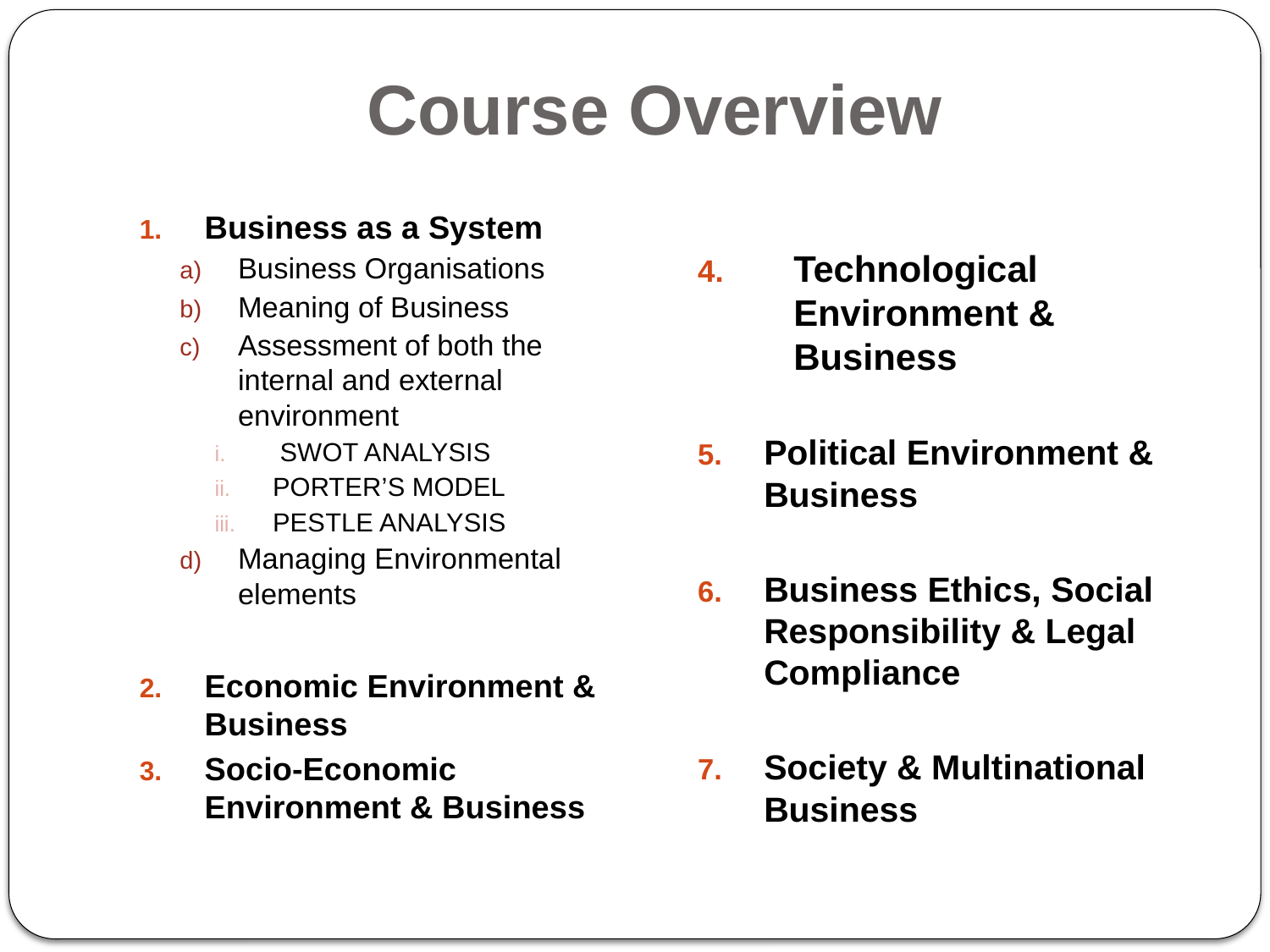

# Course Overview
Business as a System
Business Organisations
Meaning of Business
Assessment of both the internal and external environment
SWOT ANALYSIS
PORTER’S MODEL
PESTLE ANALYSIS
Managing Environmental elements

Economic Environment & Business
Socio-Economic Environment & Business

Technological Environment & Business

Political Environment & Business

Business Ethics, Social Responsibility & Legal Compliance

Society & Multinational Business